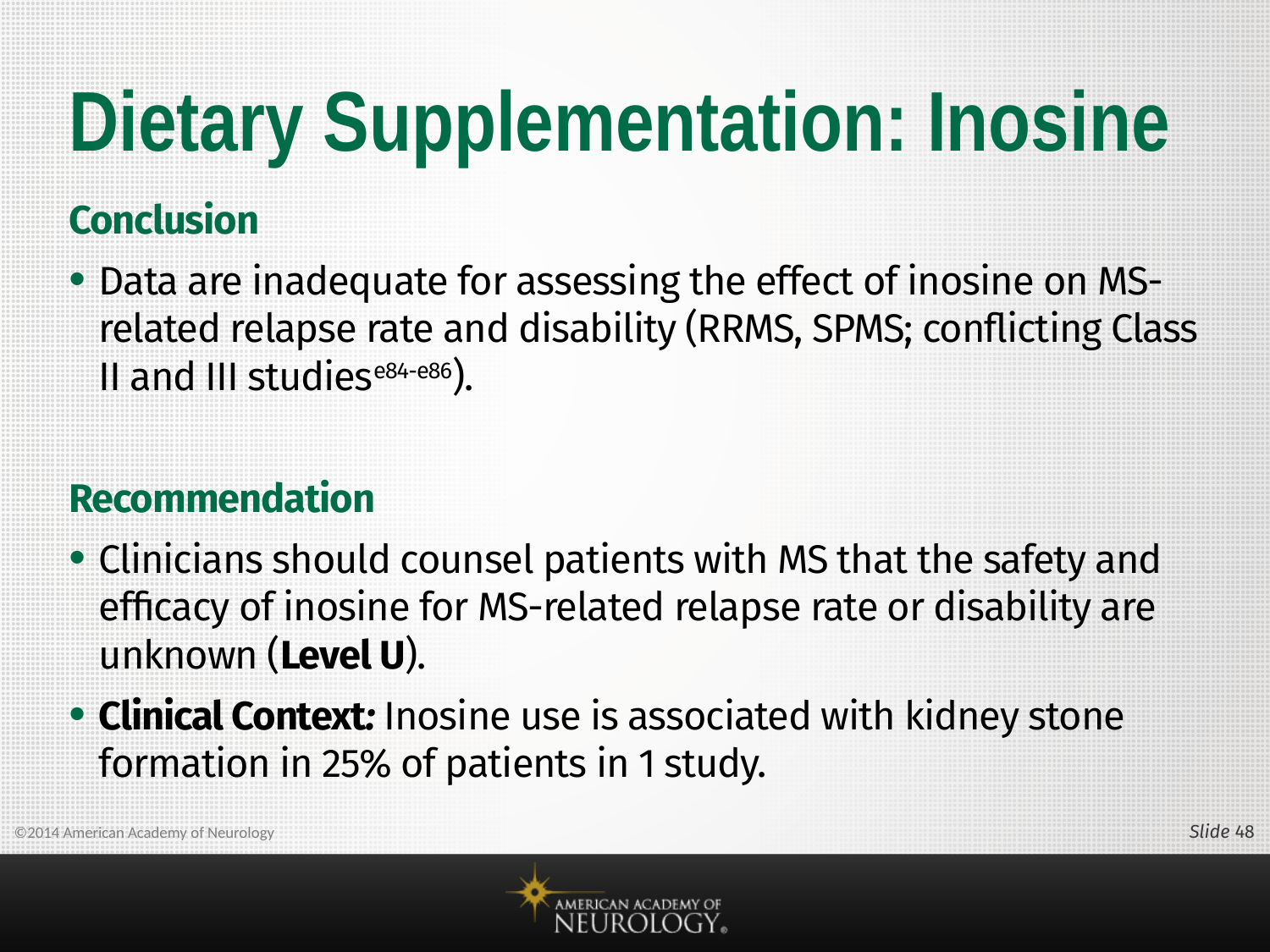

# Dietary Supplementation: Inosine
Conclusion
Data are inadequate for assessing the effect of inosine on MS-related relapse rate and disability (RRMS, SPMS; conflicting Class II and III studiese84−e86).

Recommendation
Clinicians should counsel patients with MS that the safety and efficacy of inosine for MS-related relapse rate or disability are unknown (Level U).
Clinical Context: Inosine use is associated with kidney stone formation in 25% of patients in 1 study.

Slide 48